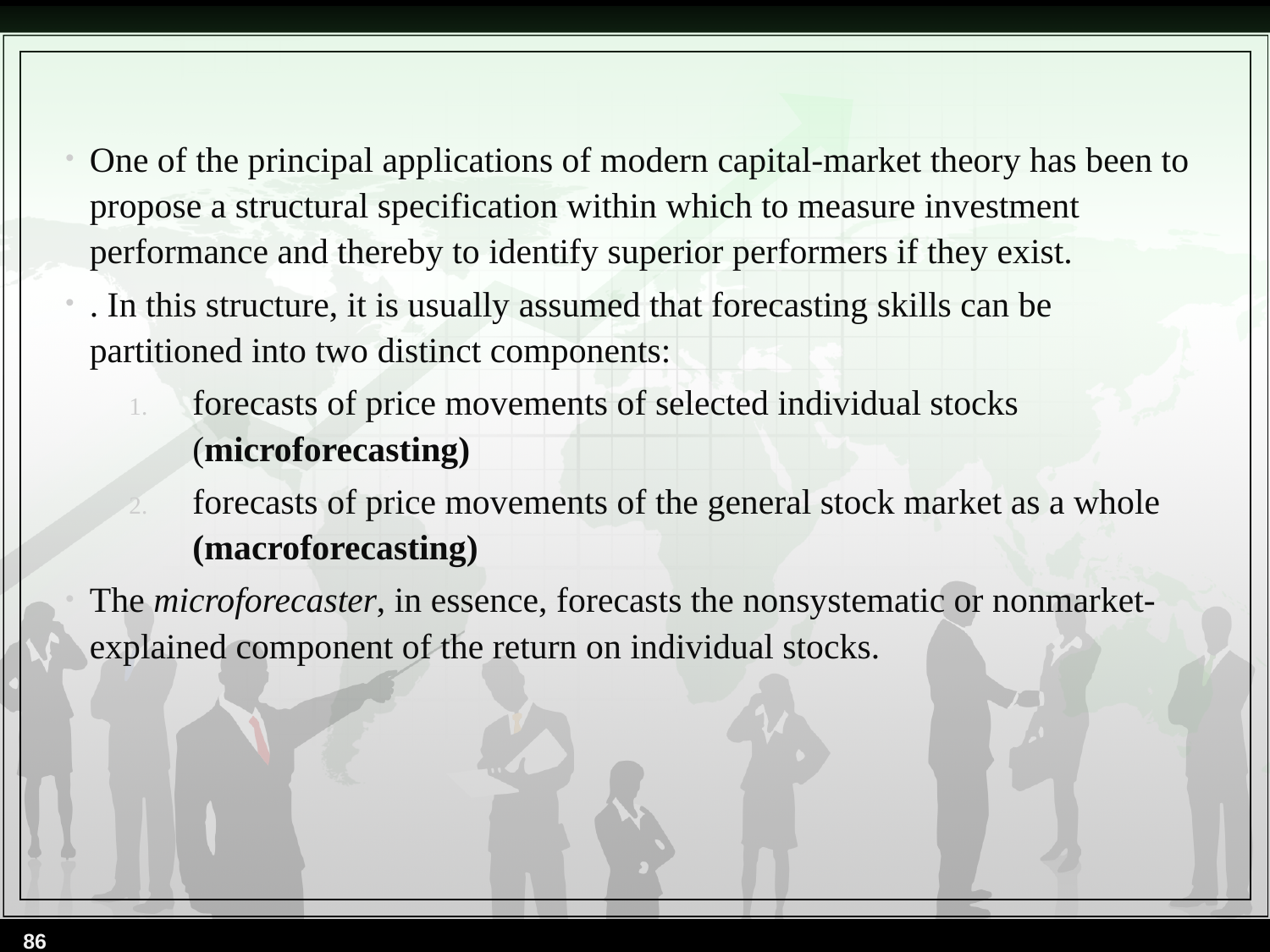

One of the principal applications of modern capital-market theory has been to propose a structural specification within which to measure investment performance and thereby to identify superior performers if they exist.
. In this structure, it is usually assumed that forecasting skills can be partitioned into two distinct components:
forecasts of price movements of selected individual stocks (microforecasting)
forecasts of price movements of the general stock market as a whole (macroforecasting)
The microforecaster, in essence, forecasts the nonsystematic or nonmarket-explained component of the return on individual stocks.
86